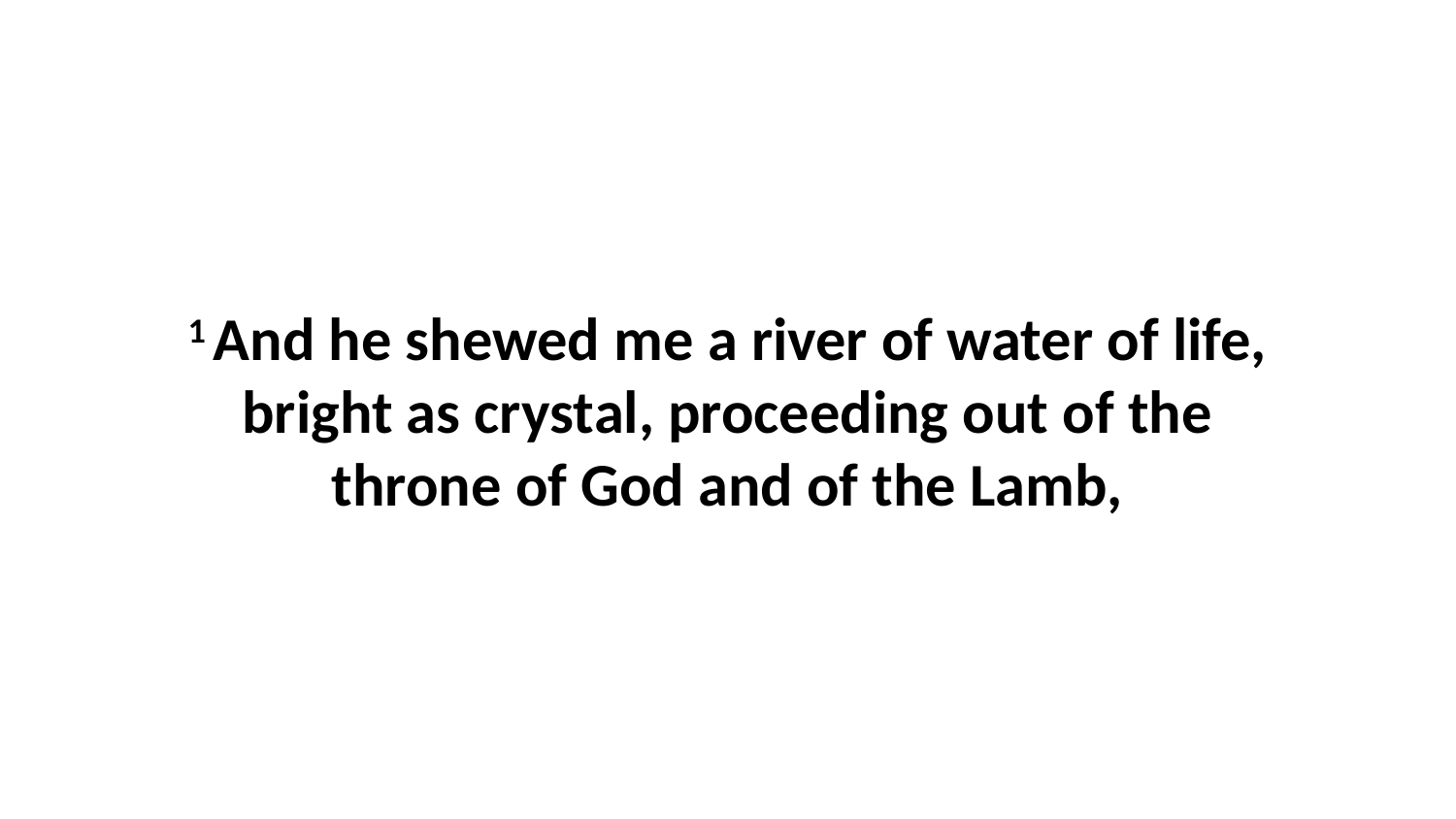

1 And he shewed me a river of water of life, bright as crystal, proceeding out of the throne of God and of the Lamb,